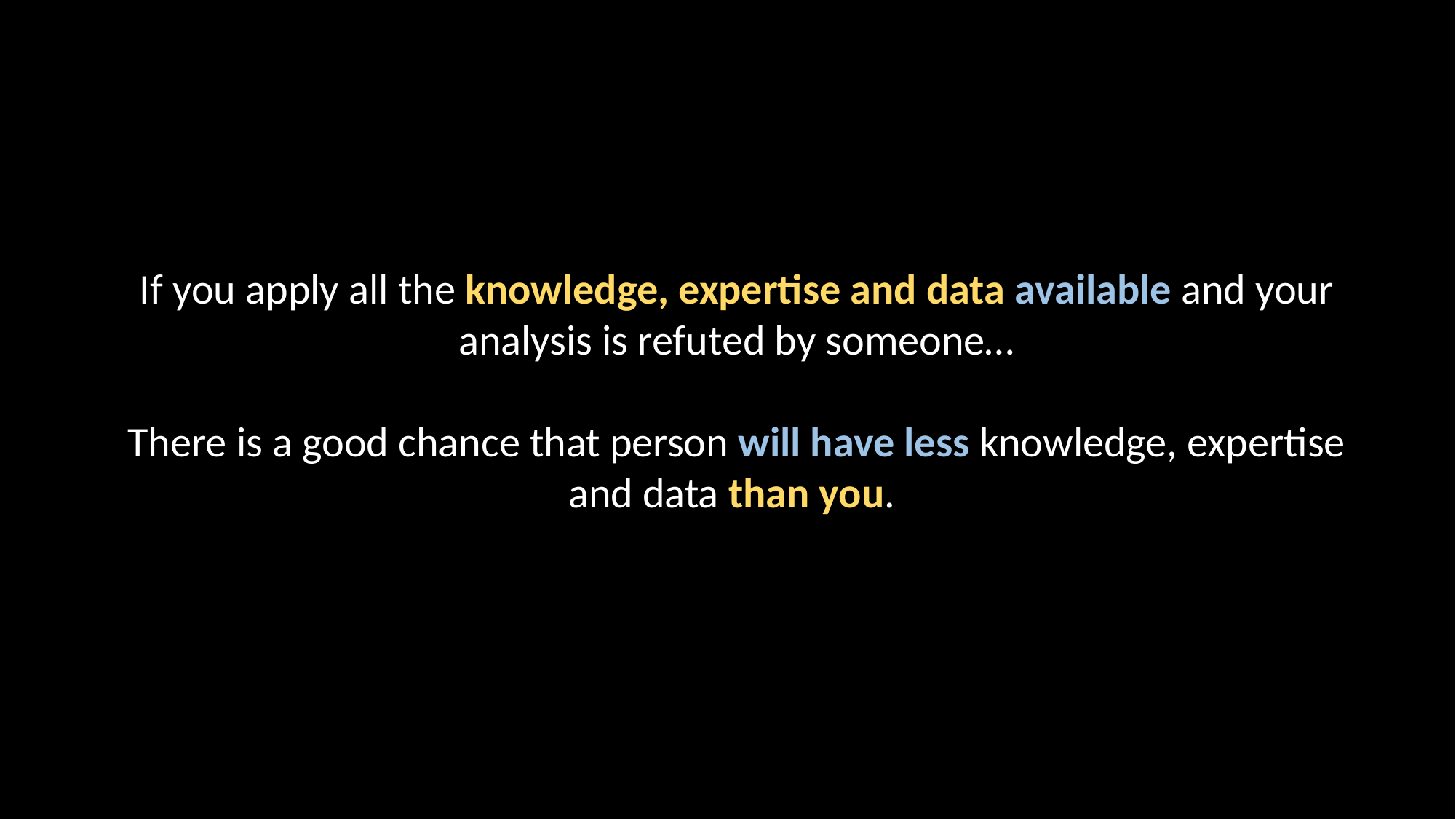

If you apply all the knowledge, expertise and data available and your analysis is refuted by someone…

There is a good chance that person will have less knowledge, expertise and data than you.